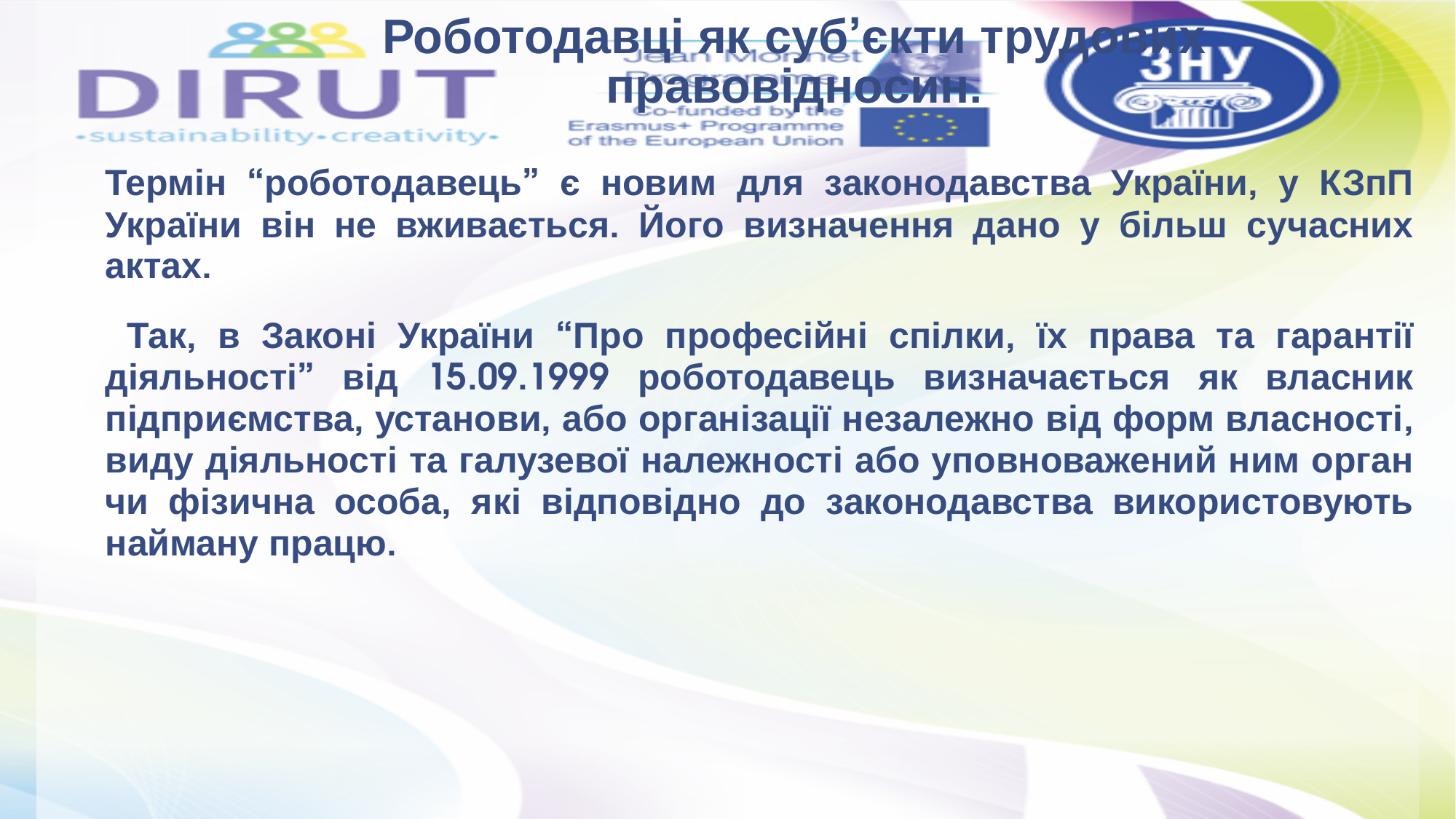

# Роботодавці як суб’єкти трудових правовідносин.
Термін “роботодавець” є новим для законодавства України, у КЗпП України він не вживається. Його визначення дано у більш сучасних актах.
 Так, в Законі України “Про професійні спілки, їх права та гарантії діяльності” від 15.09.1999 роботодавець визначається як власник підприємства, установи, або організації незалежно від форм власності, виду діяльності та галузевої належності або уповноважений ним орган чи фізична особа, які відповідно до законодавства використовують найману працю.